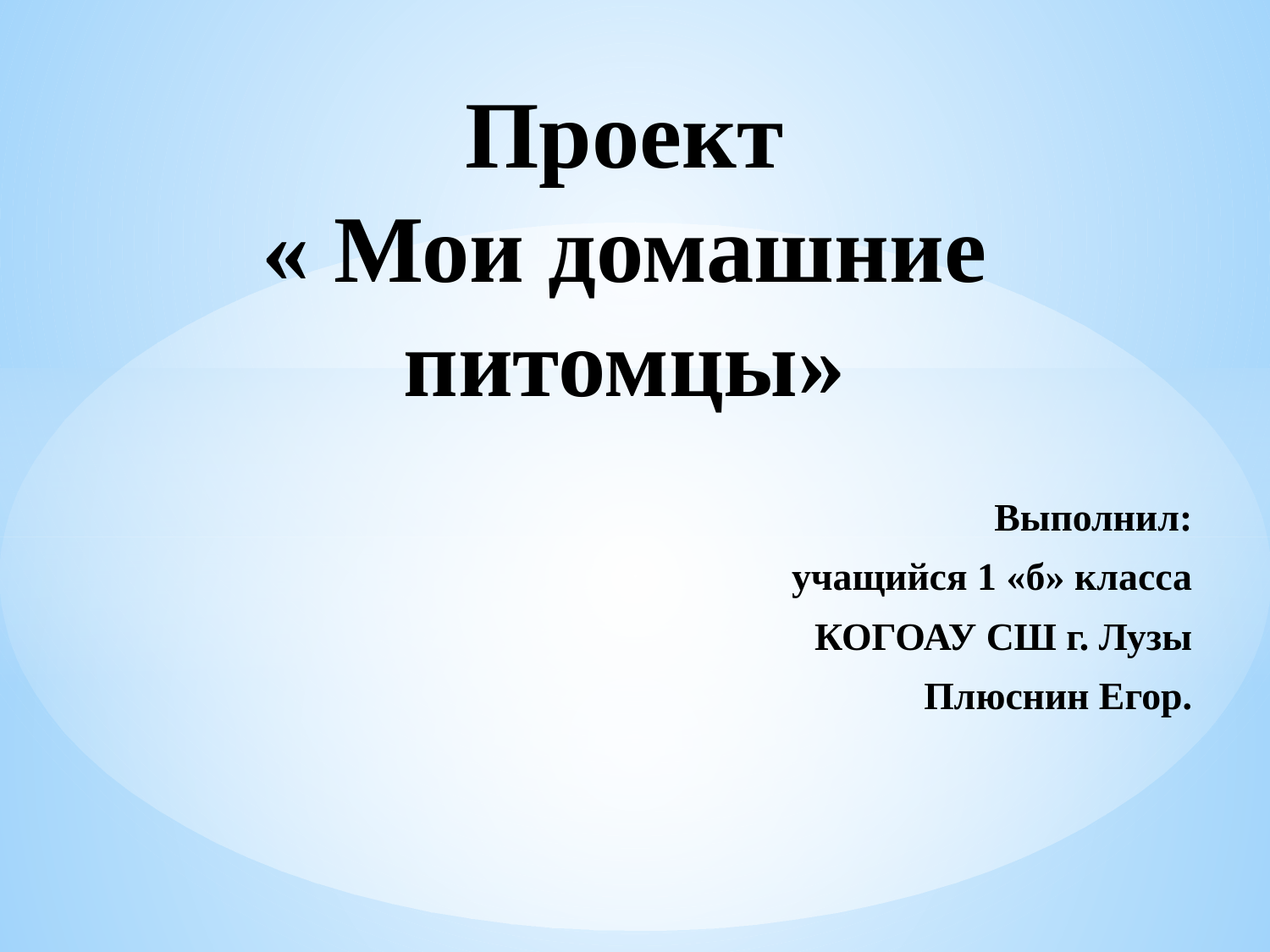

# Проект « Мои домашние питомцы»
Выполнил:
учащийся 1 «б» класса
КОГОАУ СШ г. Лузы
Плюснин Егор.